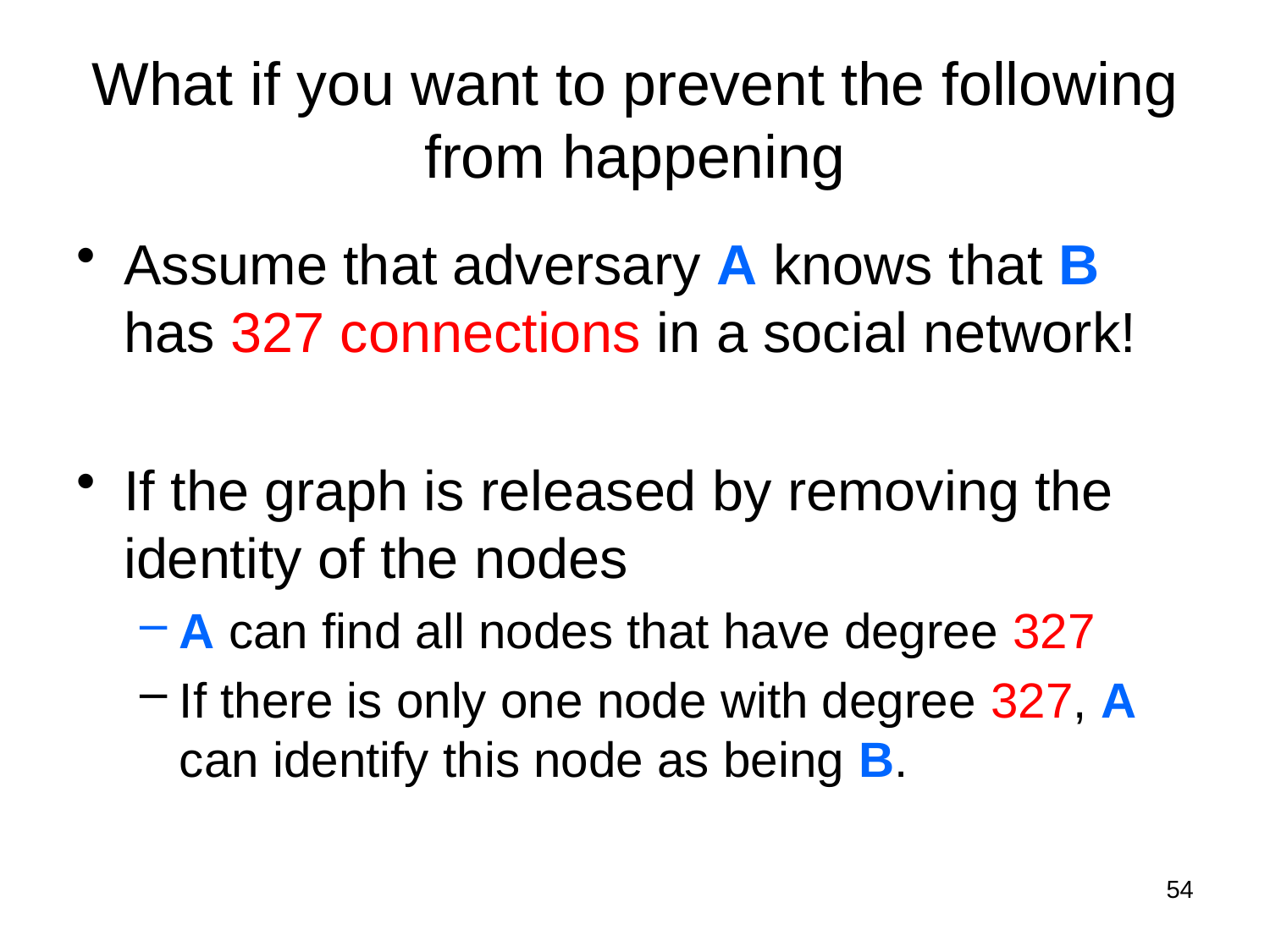

What if you want to prevent the following from happening
Assume that adversary A knows that B has 327 connections in a social network!

If the graph is released by removing the identity of the nodes
A can find all nodes that have degree 327
If there is only one node with degree 327, A can identify this node as being B.

54